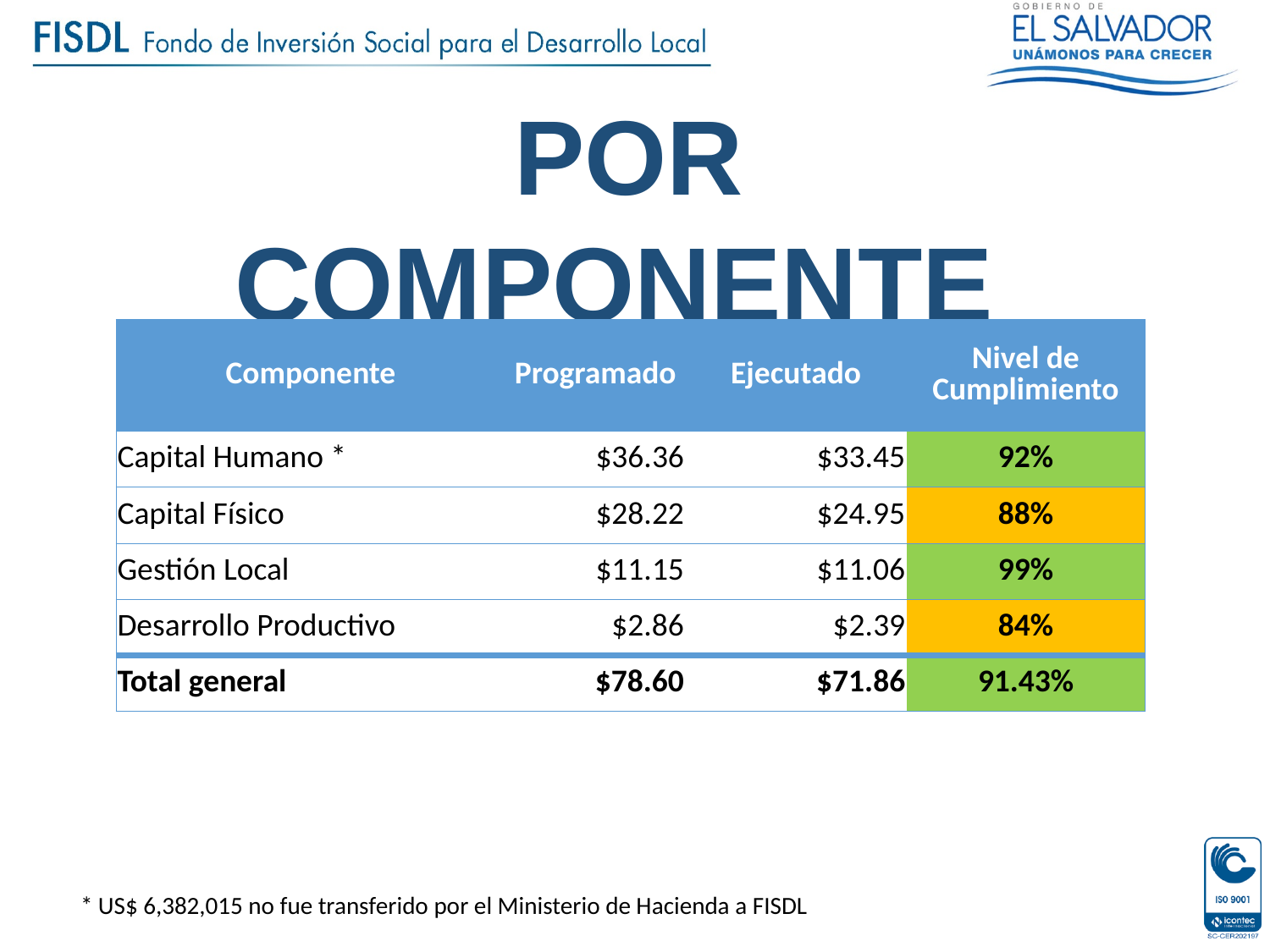

POR COMPONENTE
Enero – Diciembre 2015 (Millones de US$)
| Componente | Programado | Ejecutado | Nivel de Cumplimiento |
| --- | --- | --- | --- |
| Capital Humano \* | $36.36 | $33.45 | 92% |
| Capital Físico | $28.22 | $24.95 | 88% |
| Gestión Local | $11.15 | $11.06 | 99% |
| Desarrollo Productivo | $2.86 | $2.39 | 84% |
| Total general | $78.60 | $71.86 | 91.43% |
* US$ 6,382,015 no fue transferido por el Ministerio de Hacienda a FISDL